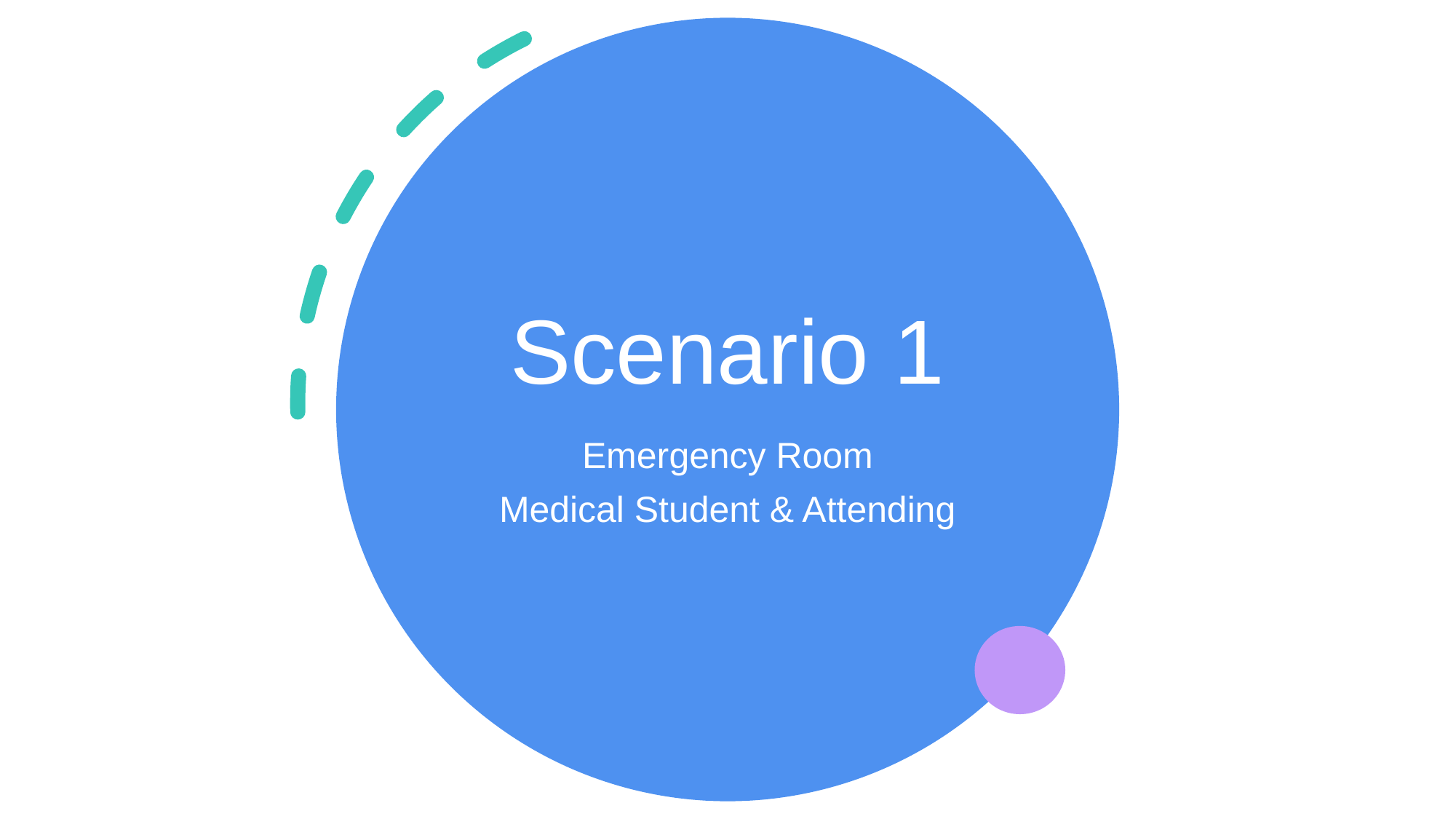

# Scenario 1
Emergency Room
Medical Student & Attending